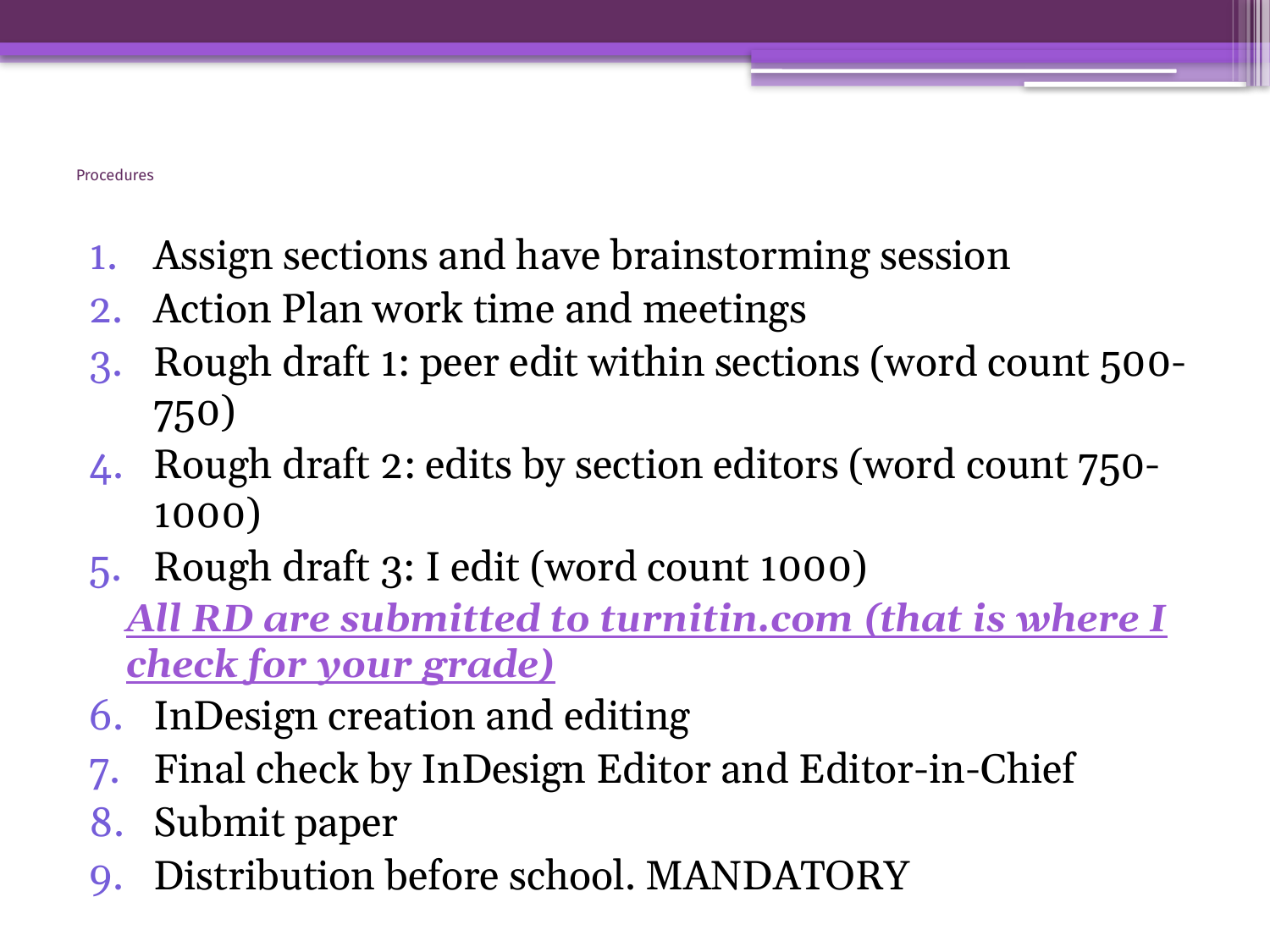

# Procedures
Assign sections and have brainstorming session
Action Plan work time and meetings
Rough draft 1: peer edit within sections (word count 500-750)
Rough draft 2: edits by section editors (word count 750-1000)
Rough draft 3: I edit (word count 1000)
All RD are submitted to turnitin.com (that is where I check for your grade)
InDesign creation and editing
Final check by InDesign Editor and Editor-in-Chief
Submit paper
Distribution before school. MANDATORY